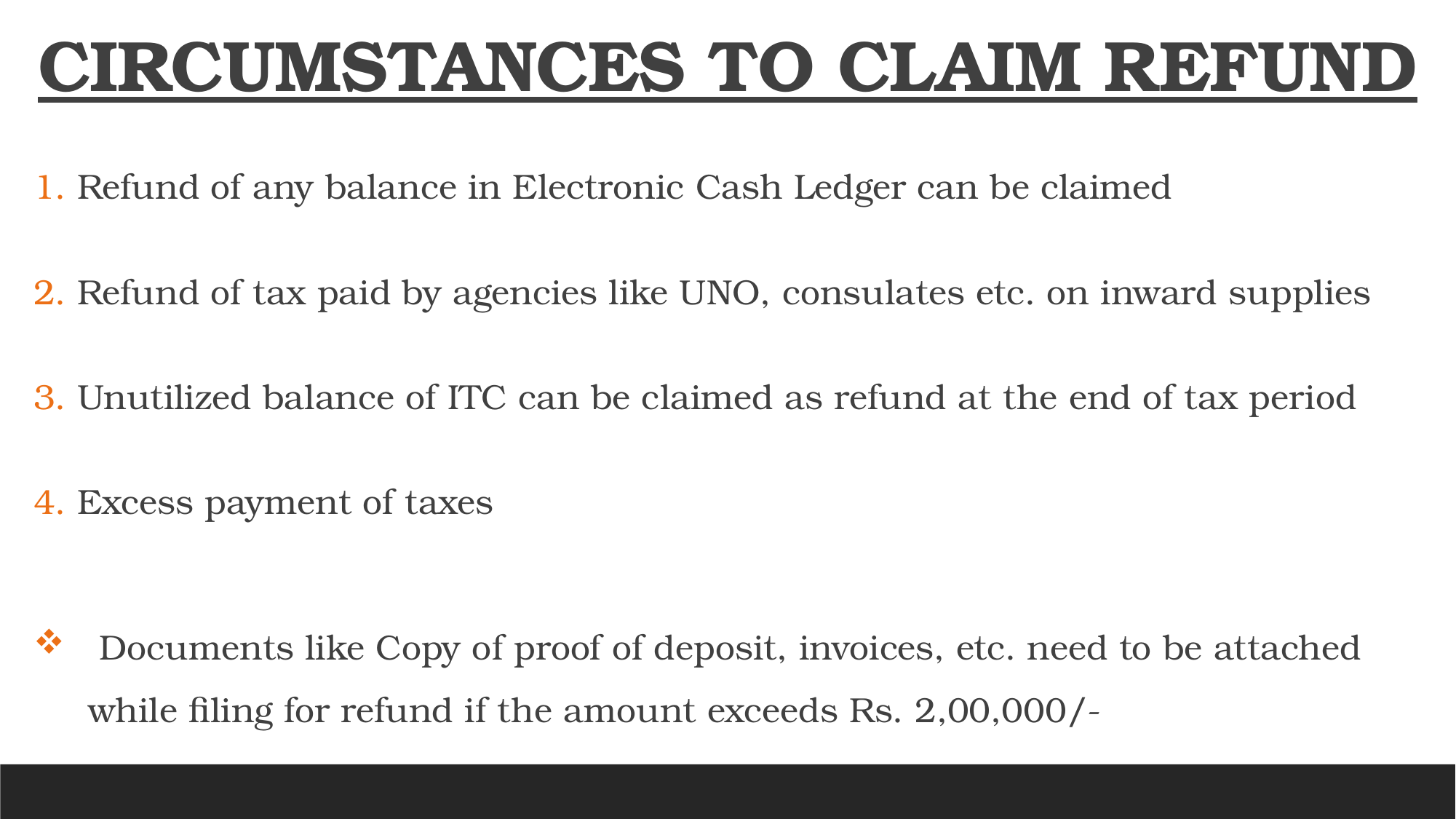

CIRCUMSTANCES TO CLAIM REFUND
 Refund of any balance in Electronic Cash Ledger can be claimed
 Refund of tax paid by agencies like UNO, consulates etc. on inward supplies
 Unutilized balance of ITC can be claimed as refund at the end of tax period
 Excess payment of taxes

 Documents like Copy of proof of deposit, invoices, etc. need to be attached while filing for refund if the amount exceeds Rs. 2,00,000/-